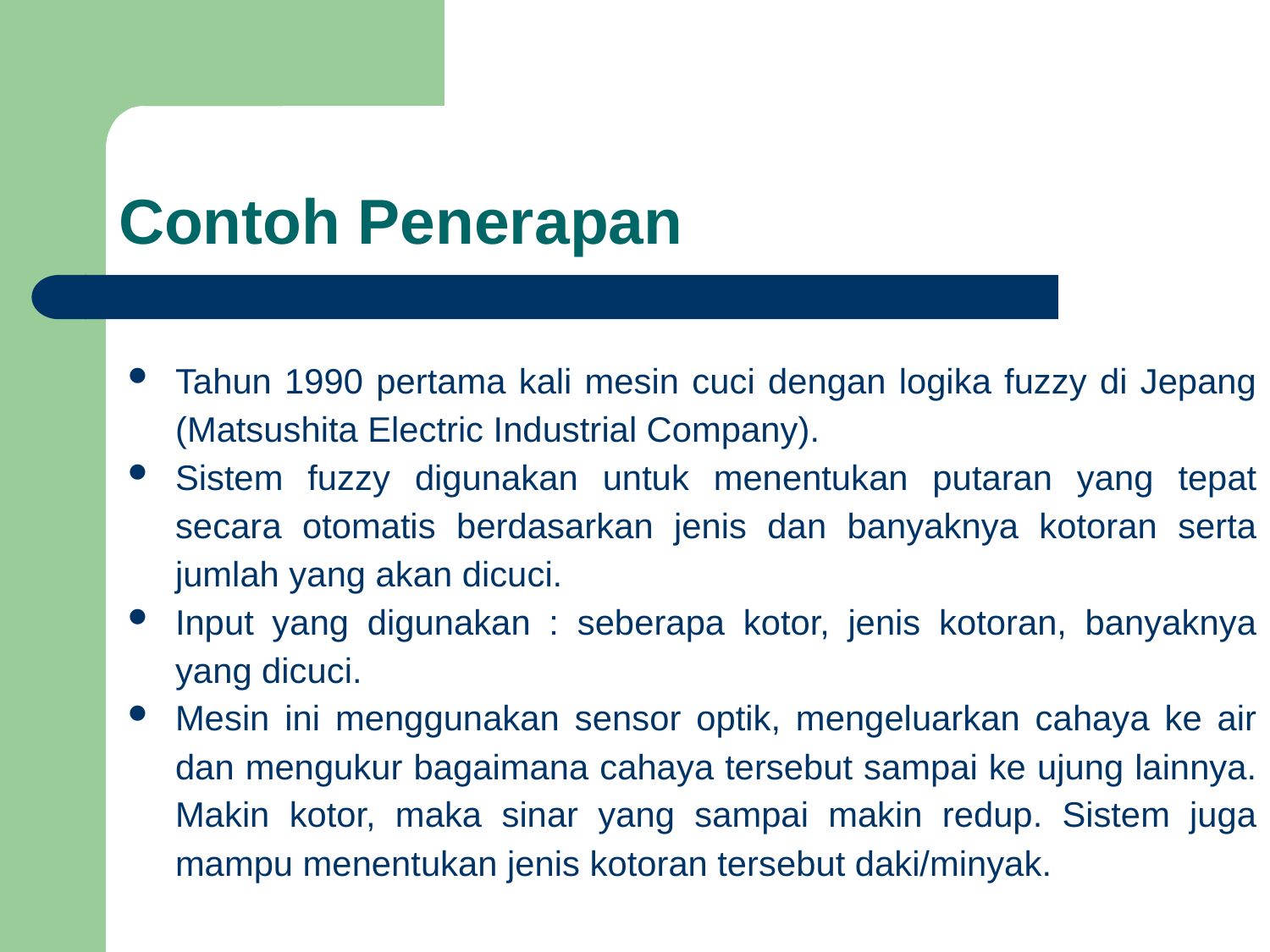

# Contoh Penerapan
Tahun 1990 pertama kali mesin cuci dengan logika fuzzy di Jepang (Matsushita Electric Industrial Company).
Sistem fuzzy digunakan untuk menentukan putaran yang tepat secara otomatis berdasarkan jenis dan banyaknya kotoran serta jumlah yang akan dicuci.
Input yang digunakan : seberapa kotor, jenis kotoran, banyaknya yang dicuci.
Mesin ini menggunakan sensor optik, mengeluarkan cahaya ke air dan mengukur bagaimana cahaya tersebut sampai ke ujung lainnya. Makin kotor, maka sinar yang sampai makin redup. Sistem juga mampu menentukan jenis kotoran tersebut daki/minyak.